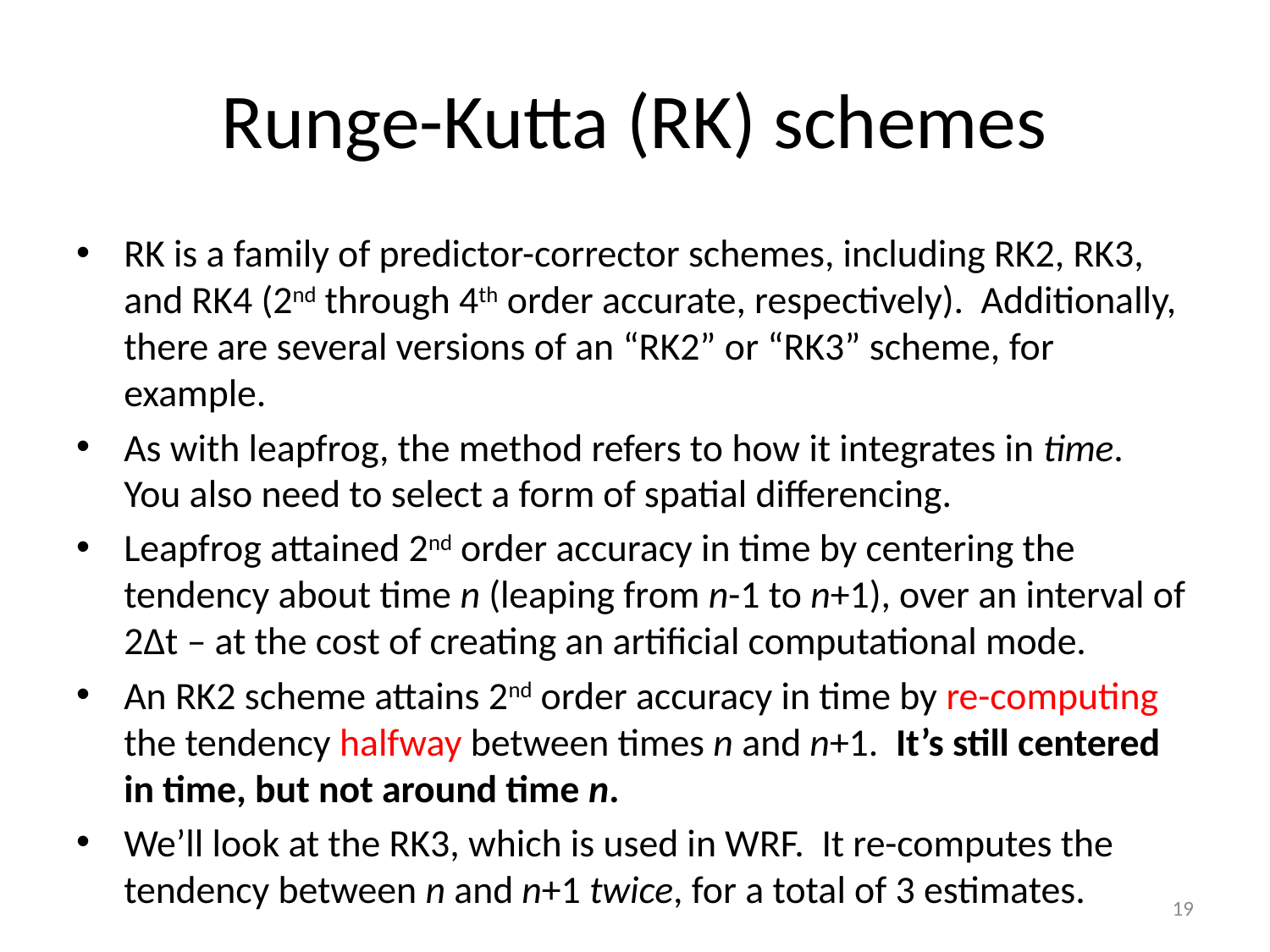

# Runge-Kutta (RK) schemes
RK is a family of predictor-corrector schemes, including RK2, RK3, and RK4 (2nd through 4th order accurate, respectively).  Additionally, there are several versions of an “RK2” or “RK3” scheme, for example.
As with leapfrog, the method refers to how it integrates in time.  You also need to select a form of spatial differencing.
Leapfrog attained 2nd order accuracy in time by centering the tendency about time n (leaping from n-1 to n+1), over an interval of 2∆t – at the cost of creating an artificial computational mode.
An RK2 scheme attains 2nd order accuracy in time by re-computing the tendency halfway between times n and n+1.  It’s still centered in time, but not around time n.
We’ll look at the RK3, which is used in WRF.  It re-computes the tendency between n and n+1 twice, for a total of 3 estimates.
19